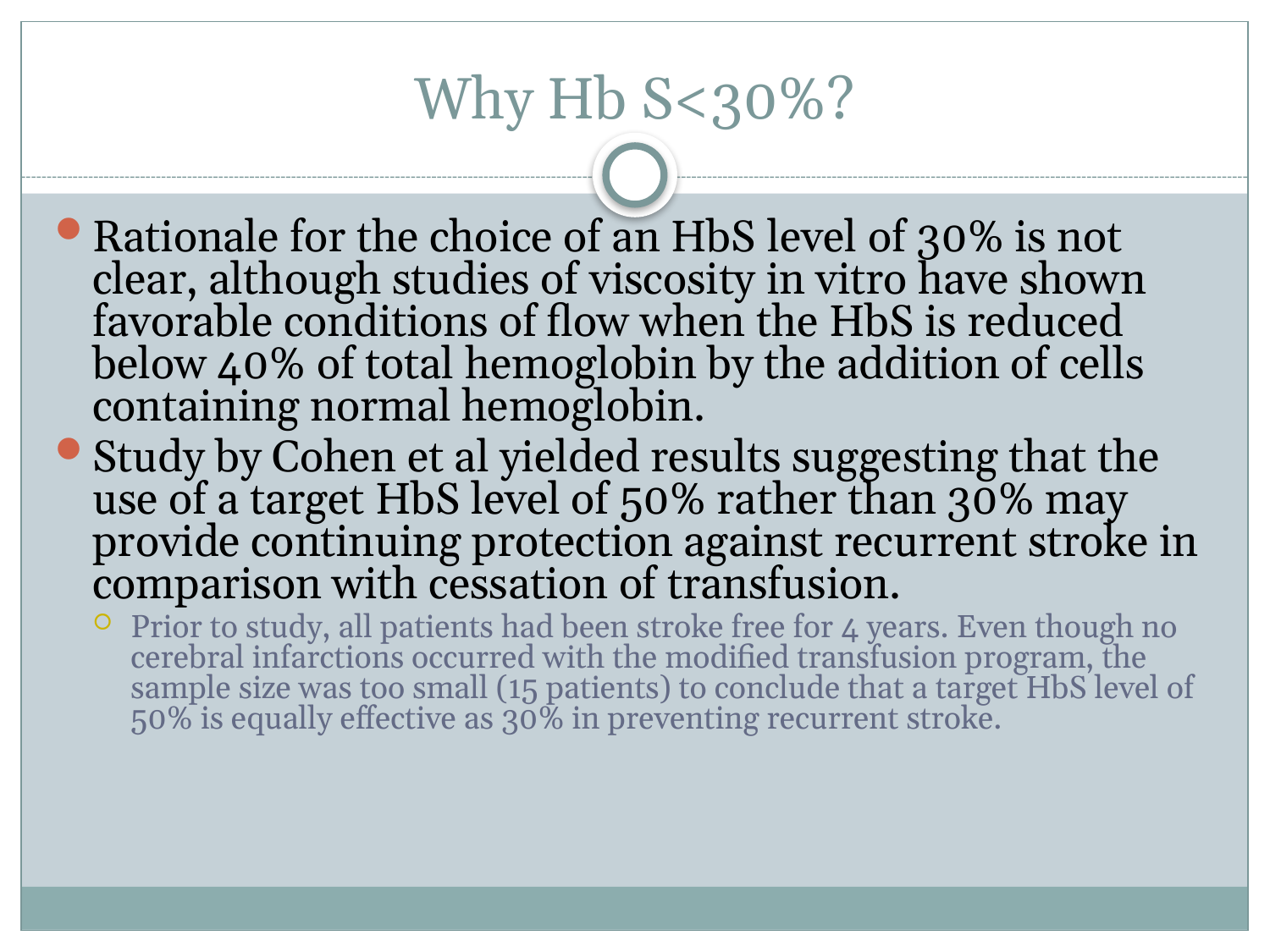

Why Hb S<30%?
Rationale for the choice of an HbS level of 30% is not clear, although studies of viscosity in vitro have shown favorable conditions of flow when the HbS is reduced below 40% of total hemoglobin by the addition of cells containing normal hemoglobin.
Study by Cohen et al yielded results suggesting that the use of a target HbS level of 50% rather than 30% may provide continuing protection against recurrent stroke in comparison with cessation of transfusion.
Prior to study, all patients had been stroke free for 4 years. Even though no cerebral infarctions occurred with the modified transfusion program, the sample size was too small (15 patients) to conclude that a target HbS level of 50% is equally effective as 30% in preventing recurrent stroke.